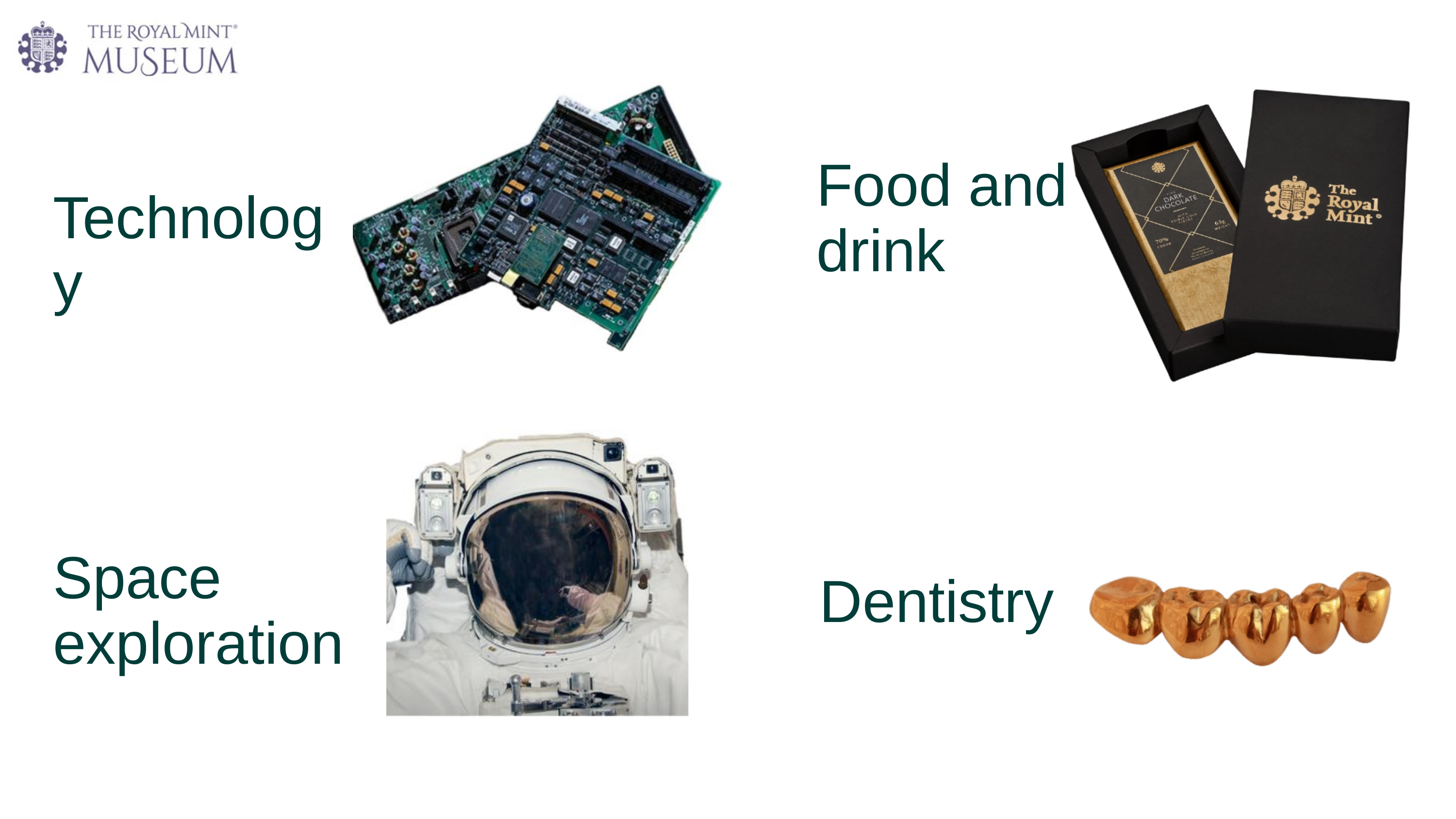

Food and drink
Technology

Space exploration
Dentistry